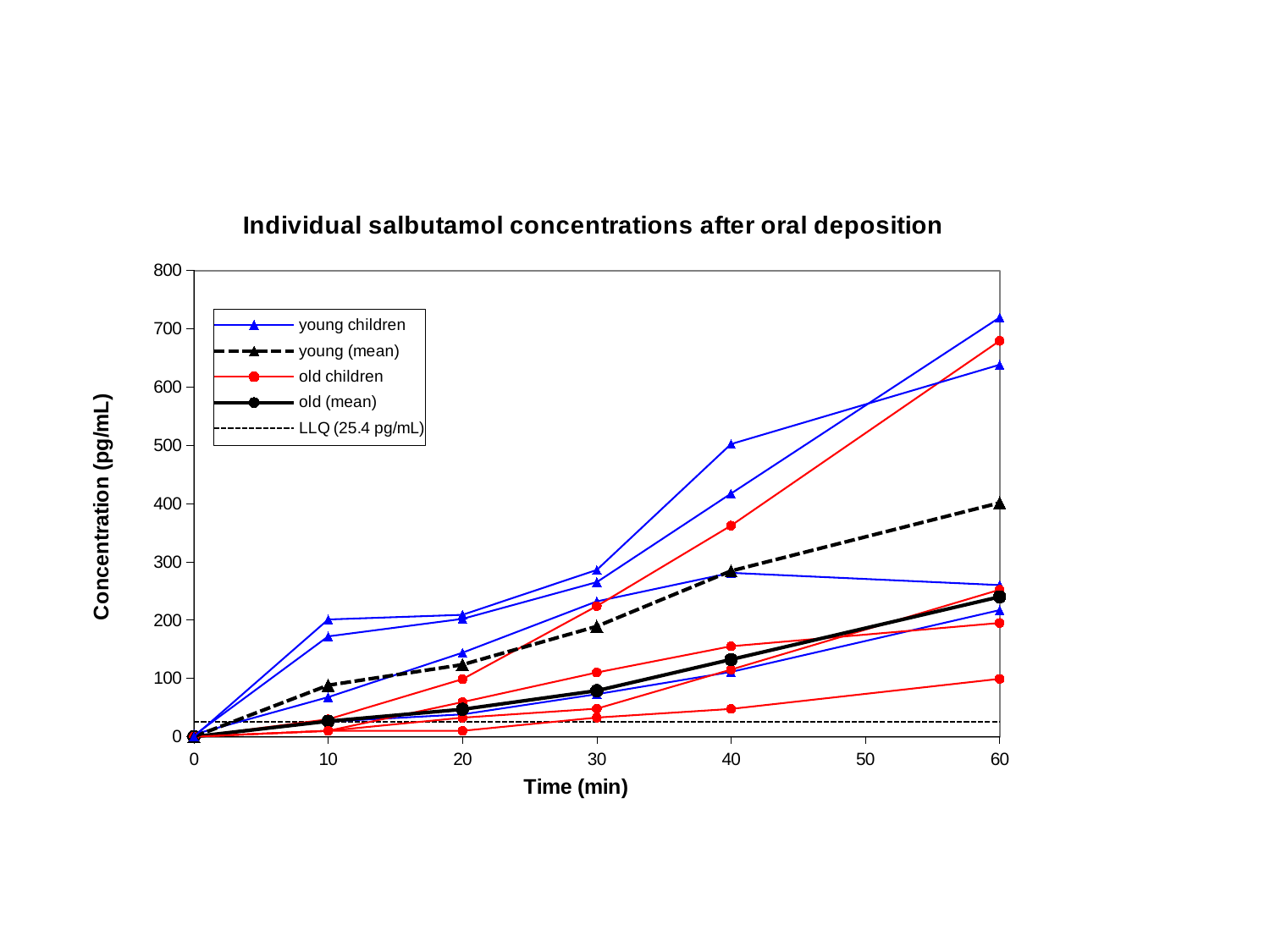

#

### Chart: Individual salbutamol concentrations after oral deposition

| Category |  |  |  |  |  |  |  |  |  |  |  |
|---|---|---|---|---|---|---|---|---|---|---|---|